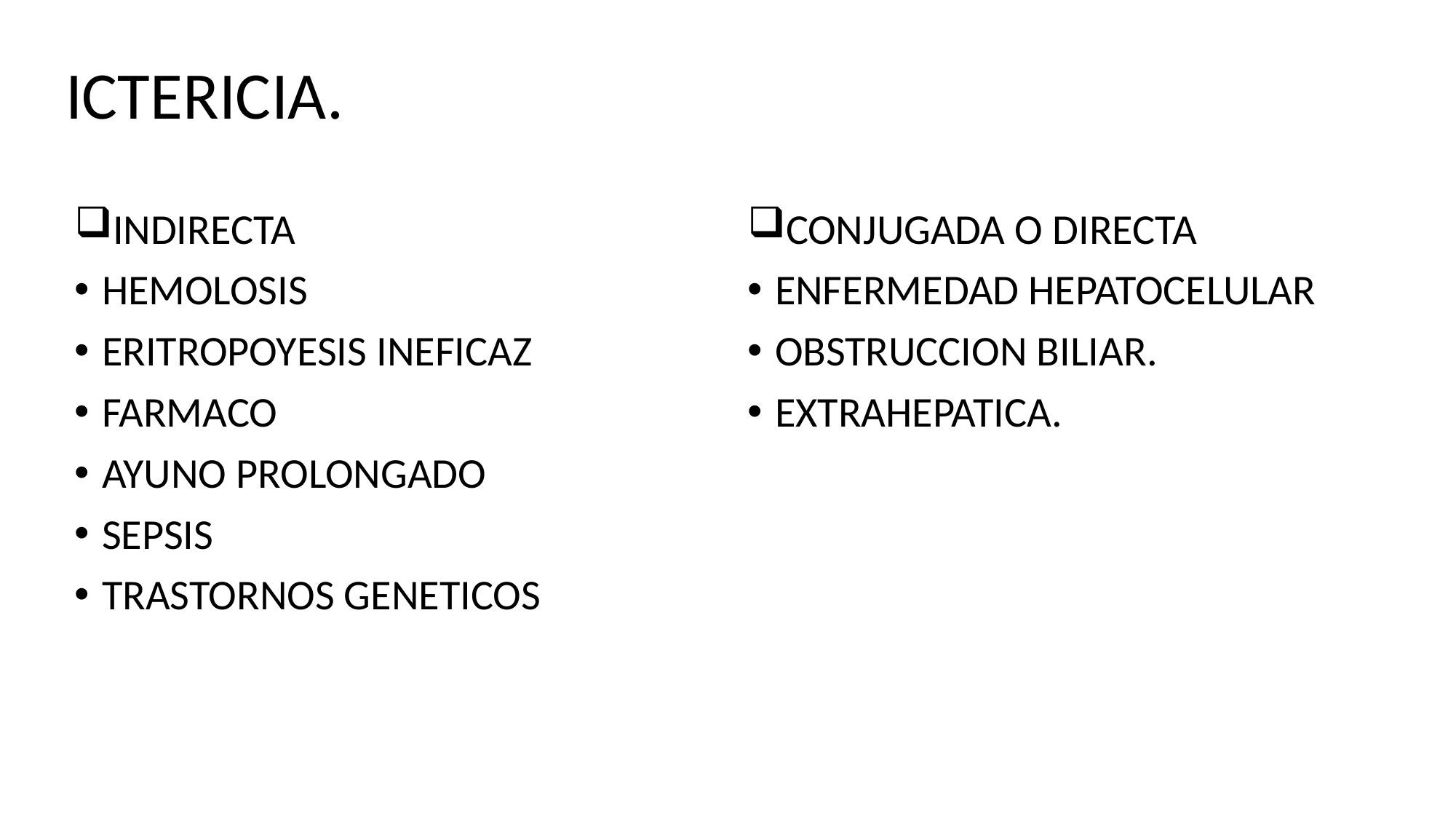

# ICTERICIA.
INDIRECTA
HEMOLOSIS
ERITROPOYESIS INEFICAZ
FARMACO
AYUNO PROLONGADO
SEPSIS
TRASTORNOS GENETICOS
CONJUGADA O DIRECTA
ENFERMEDAD HEPATOCELULAR
OBSTRUCCION BILIAR.
EXTRAHEPATICA.